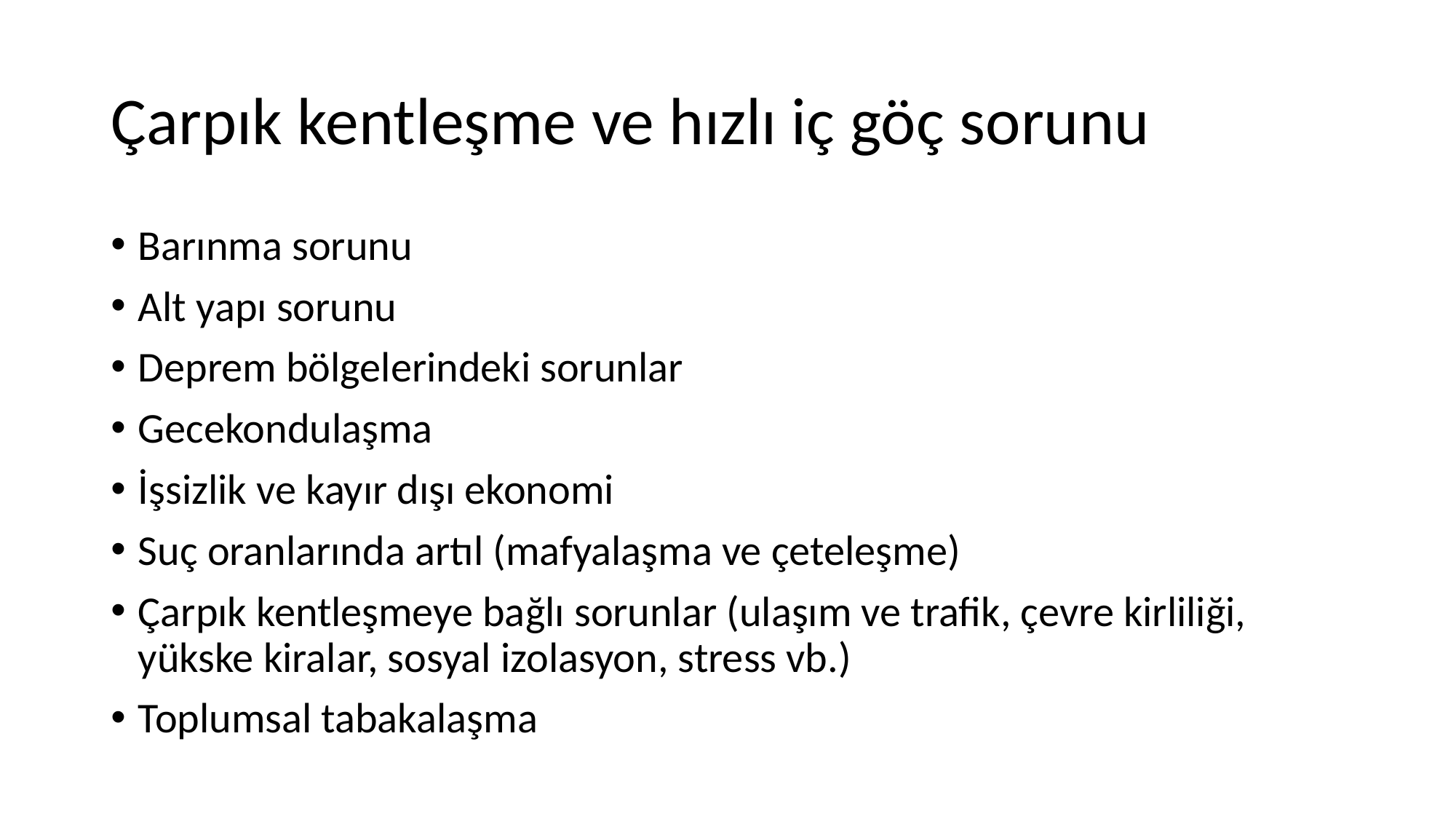

# Çarpık kentleşme ve hızlı iç göç sorunu
Barınma sorunu
Alt yapı sorunu
Deprem bölgelerindeki sorunlar
Gecekondulaşma
İşsizlik ve kayır dışı ekonomi
Suç oranlarında artıl (mafyalaşma ve çeteleşme)
Çarpık kentleşmeye bağlı sorunlar (ulaşım ve trafik, çevre kirliliği, yükske kiralar, sosyal izolasyon, stress vb.)
Toplumsal tabakalaşma